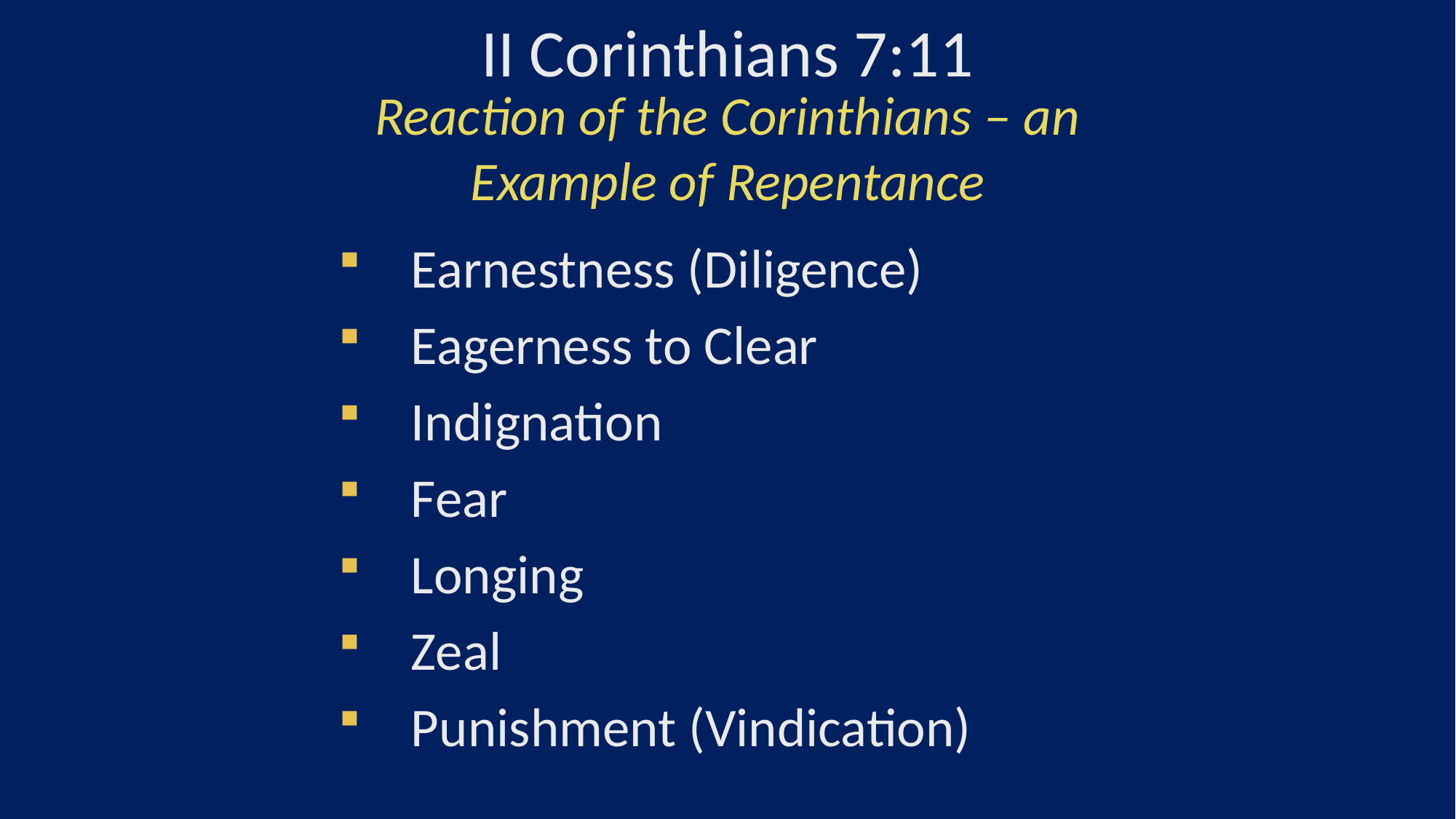

# II Corinthians 7:11
Reaction of the Corinthians – an Example of Repentance
Earnestness (Diligence)
Eagerness to Clear
Indignation
Fear
Longing
Zeal
Punishment (Vindication)